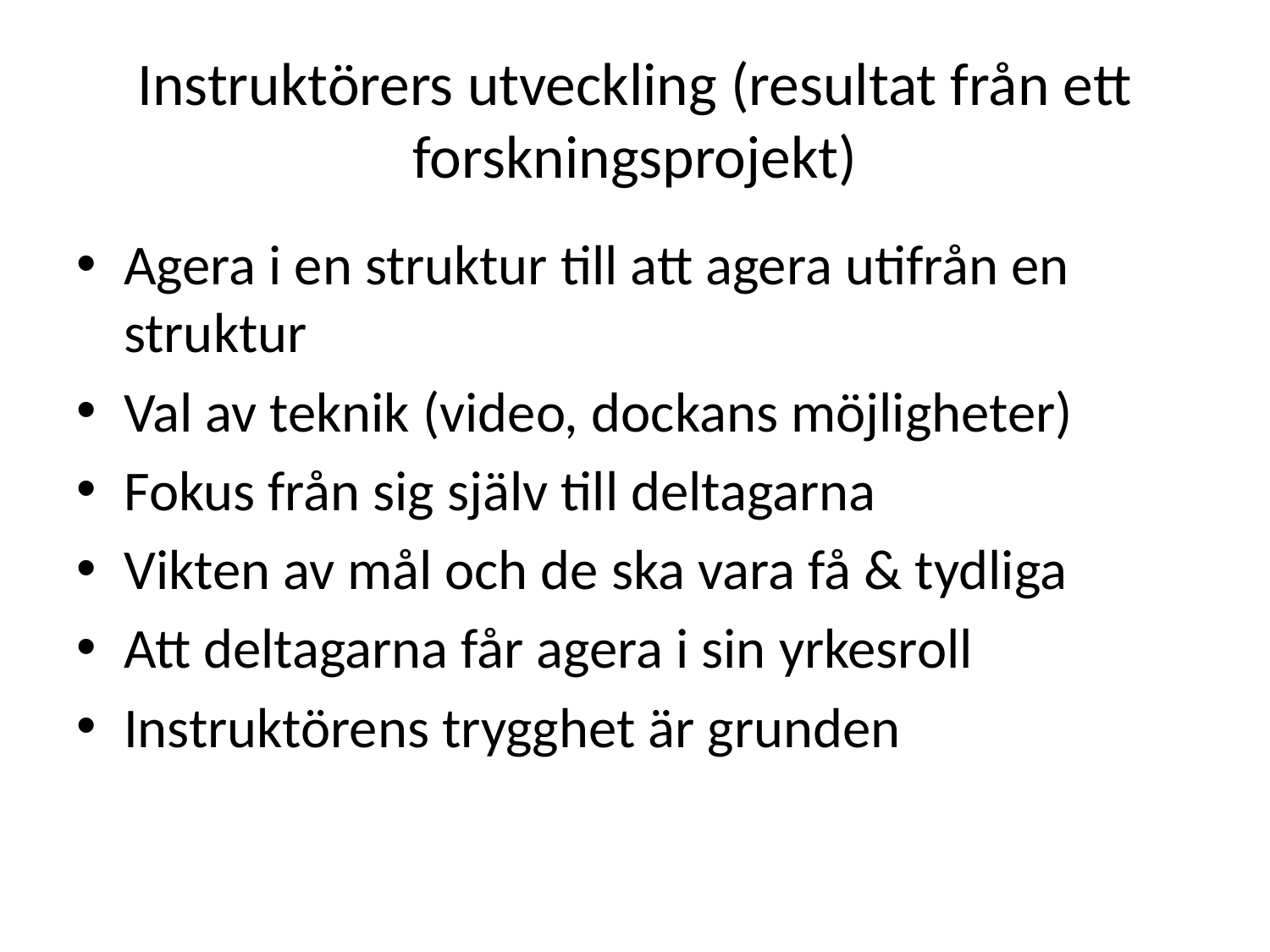

# Instruktörers utveckling (resultat från ett forskningsprojekt)
Agera i en struktur till att agera utifrån en struktur
Val av teknik (video, dockans möjligheter)
Fokus från sig själv till deltagarna
Vikten av mål och de ska vara få & tydliga
Att deltagarna får agera i sin yrkesroll
Instruktörens trygghet är grunden